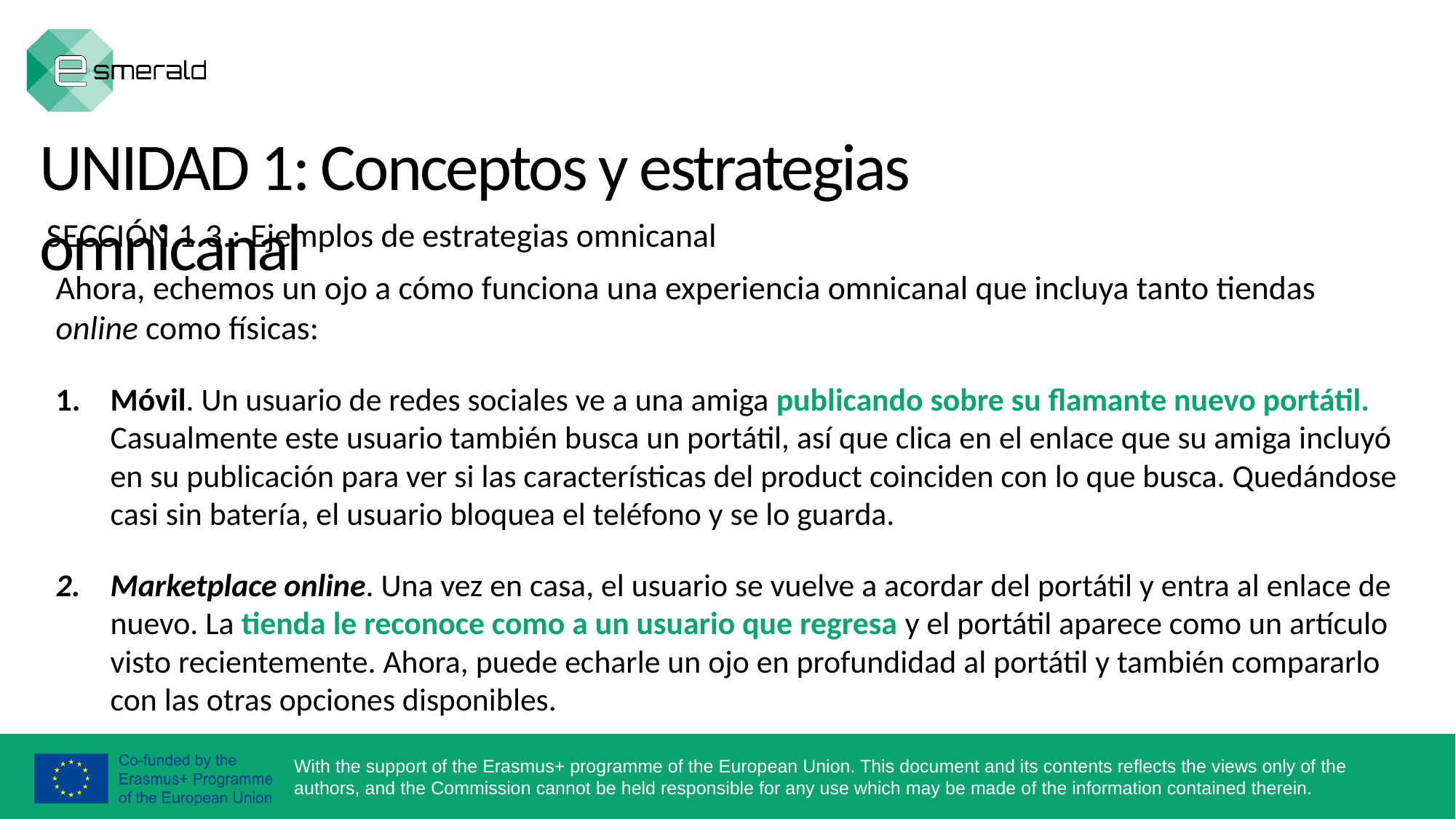

UNIDAD 1: Conceptos y estrategias omnicanal
SECCIÓN 1.3.: Ejemplos de estrategias omnicanal

Ahora, echemos un ojo a cómo funciona una experiencia omnicanal que incluya tanto tiendas online como físicas:

Móvil. Un usuario de redes sociales ve a una amiga publicando sobre su flamante nuevo portátil. Casualmente este usuario también busca un portátil, así que clica en el enlace que su amiga incluyó en su publicación para ver si las características del product coinciden con lo que busca. Quedándose casi sin batería, el usuario bloquea el teléfono y se lo guarda.

Marketplace online. Una vez en casa, el usuario se vuelve a acordar del portátil y entra al enlace de nuevo. La tienda le reconoce como a un usuario que regresa y el portátil aparece como un artículo visto recientemente. Ahora, puede echarle un ojo en profundidad al portátil y también compararlo con las otras opciones disponibles.